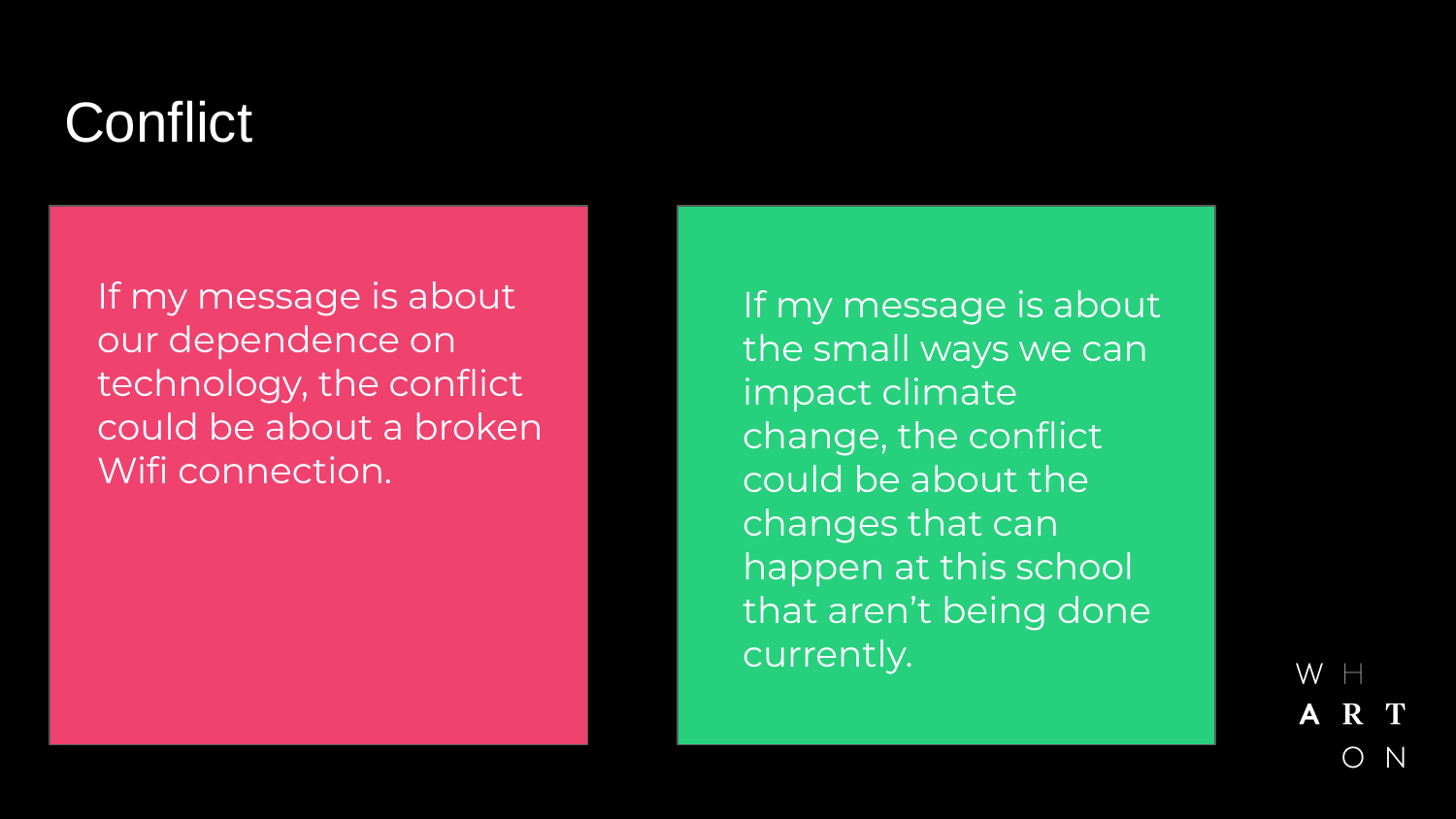

# Conflict
If my message is about our dependence on technology, the conflict could be about a broken Wifi connection.
If my message is about the small ways we can impact climate change, the conflict could be about the changes that can happen at this school that aren’t being done currently.